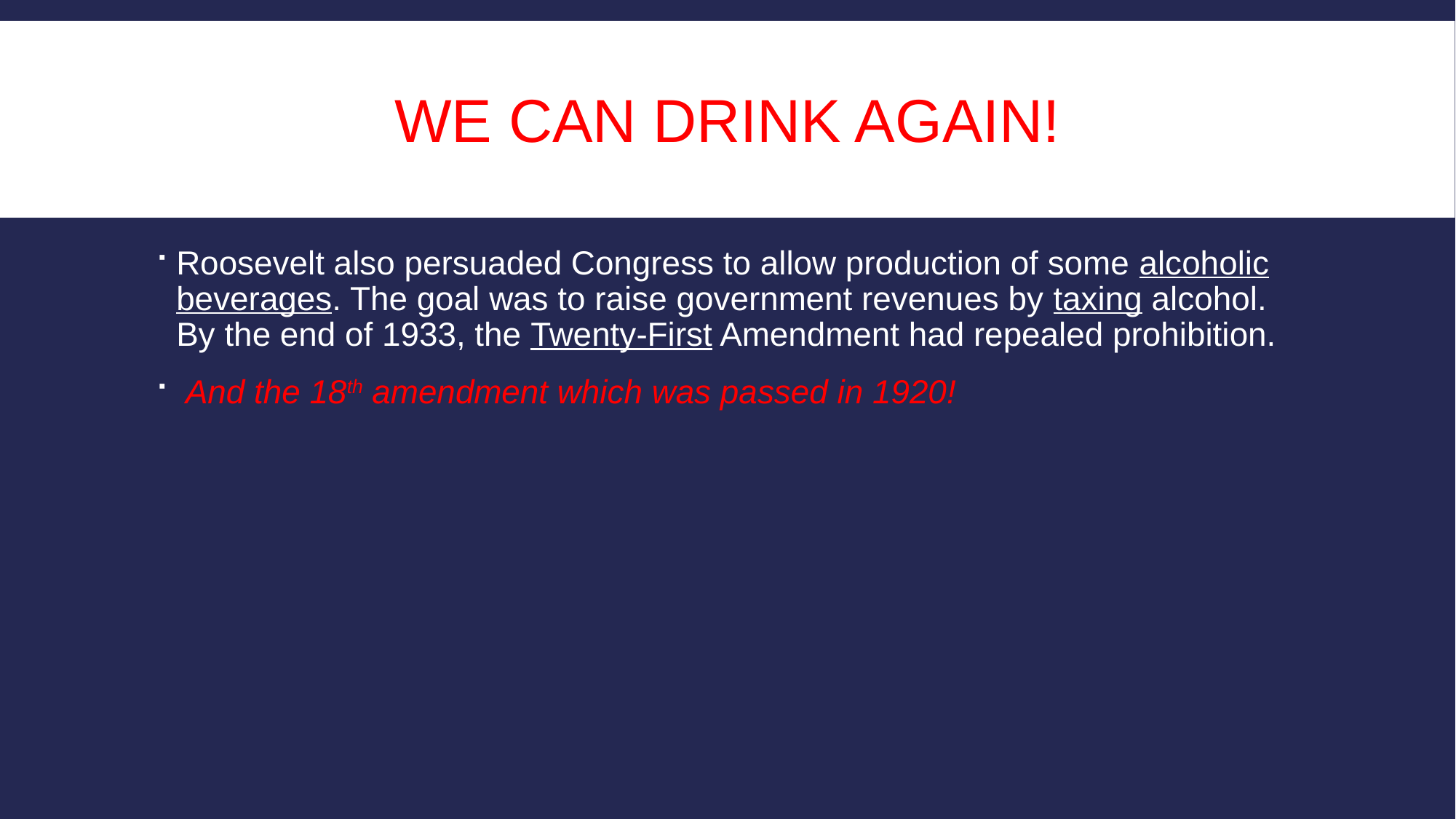

# We can drink again!
Roosevelt also persuaded Congress to allow production of some alcoholic beverages. The goal was to raise government revenues by taxing alcohol. By the end of 1933, the Twenty-First Amendment had repealed prohibition.
 And the 18th amendment which was passed in 1920!